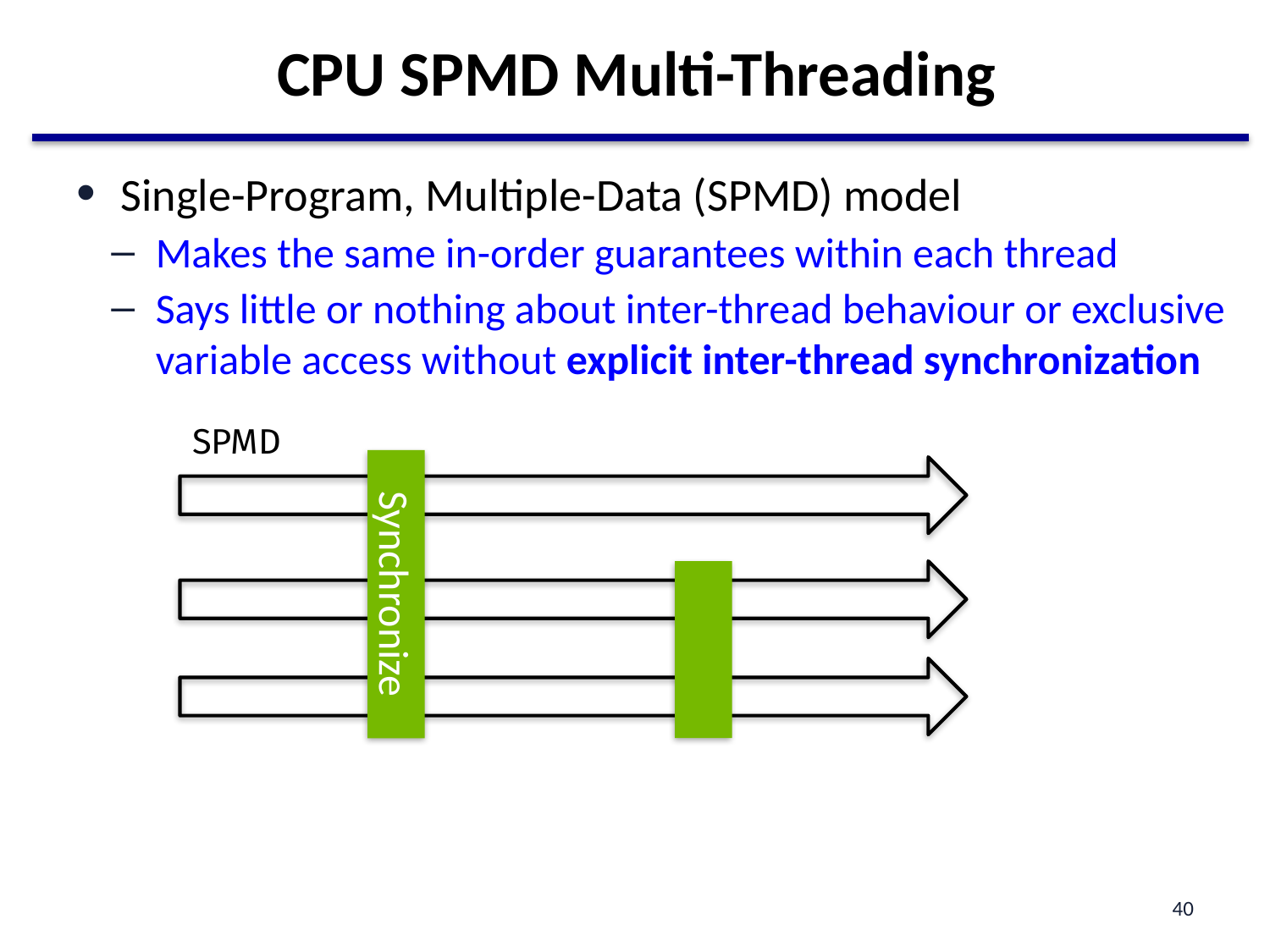

# CPU SPMD Multi-Threading
Single-Program, Multiple-Data (SPMD) model
Makes the same in-order guarantees within each thread
Says little or nothing about inter-thread behaviour or exclusive variable access without explicit inter-thread synchronization
SPMD

Synchronize

40